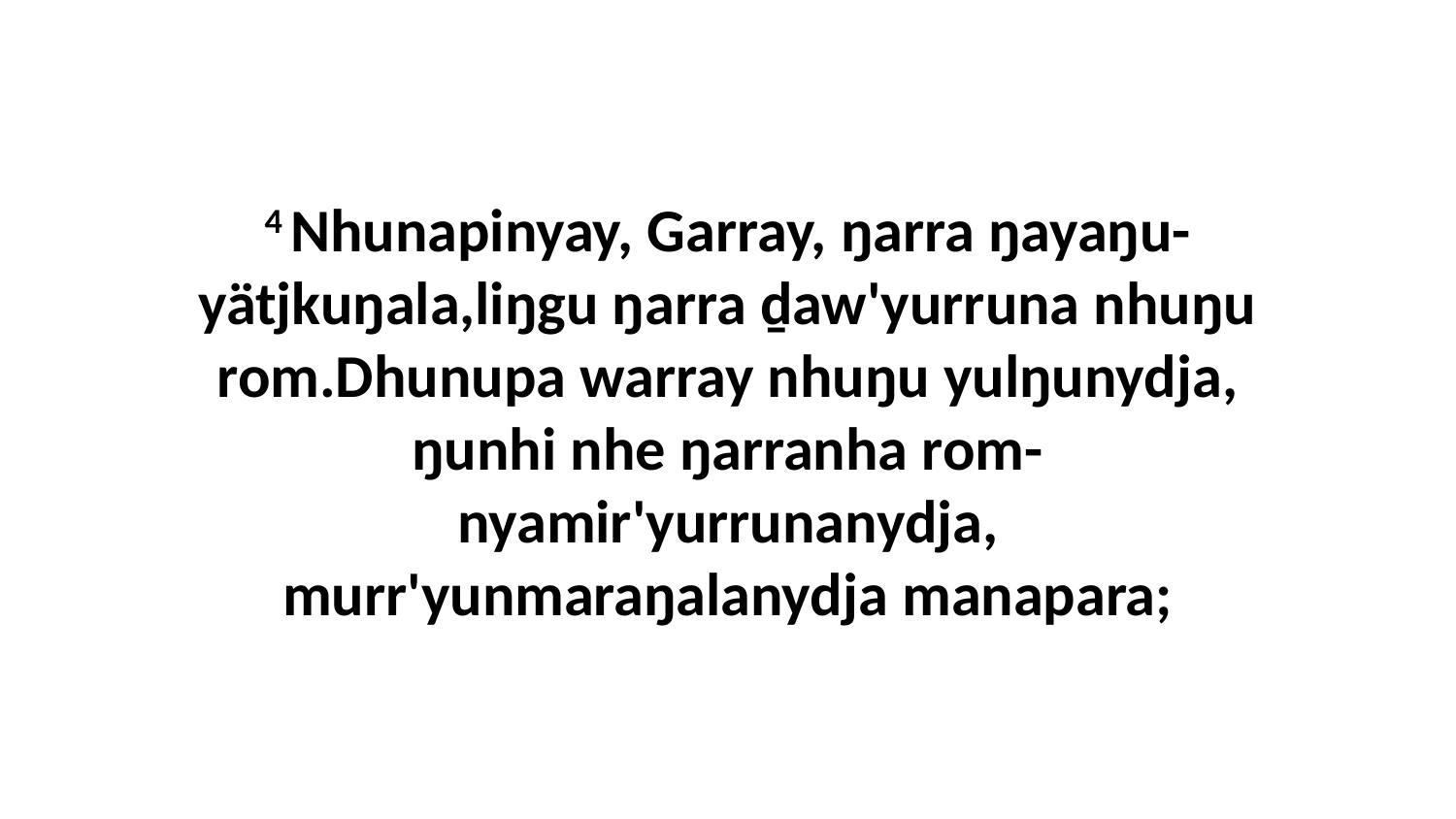

4 Nhunapinyay, Garray, ŋarra ŋayaŋu-yätjkuŋala,liŋgu ŋarra ḏaw'yurruna nhuŋu rom.Dhunupa warray nhuŋu yulŋunydja, ŋunhi nhe ŋarranha rom-nyamir'yurrunanydja, murr'yunmaraŋalanydja manapara;